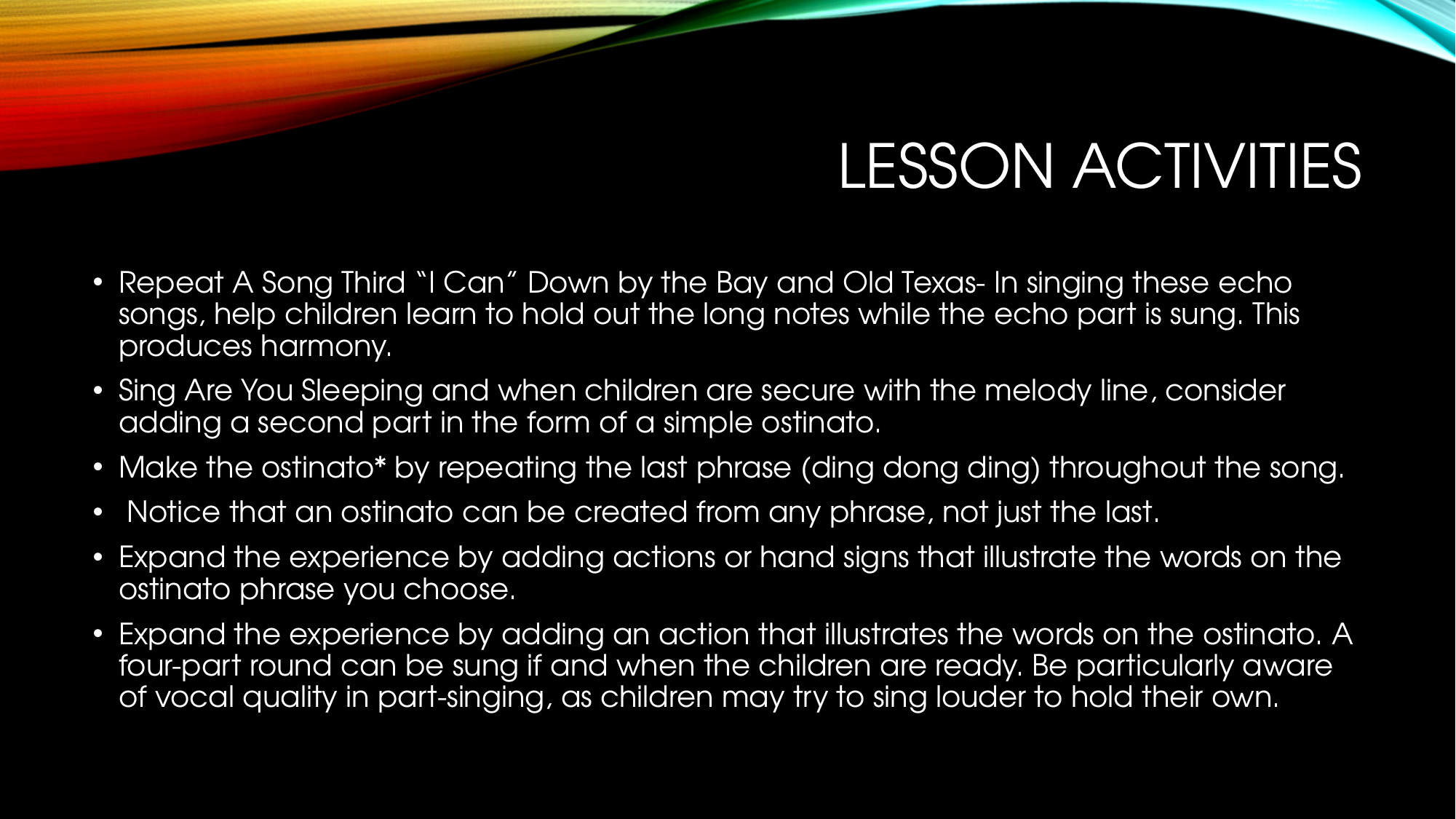

# Lesson Activities
Repeat A Song Third “I Can” Down by the Bay and Old Texas- In singing these echo songs, help children learn to hold out the long notes while the echo part is sung. This produces harmony.
Sing Are You Sleeping and when children are secure with the melody line, consider adding a second part in the form of a simple ostinato.
Make the ostinato* by repeating the last phrase (ding dong ding) throughout the song.
 Notice that an ostinato can be created from any phrase, not just the last.
Expand the experience by adding actions or hand signs that illustrate the words on the ostinato phrase you choose.
Expand the experience by adding an action that illustrates the words on the ostinato. A four-part round can be sung if and when the children are ready. Be particularly aware of vocal quality in part-singing, as children may try to sing louder to hold their own.